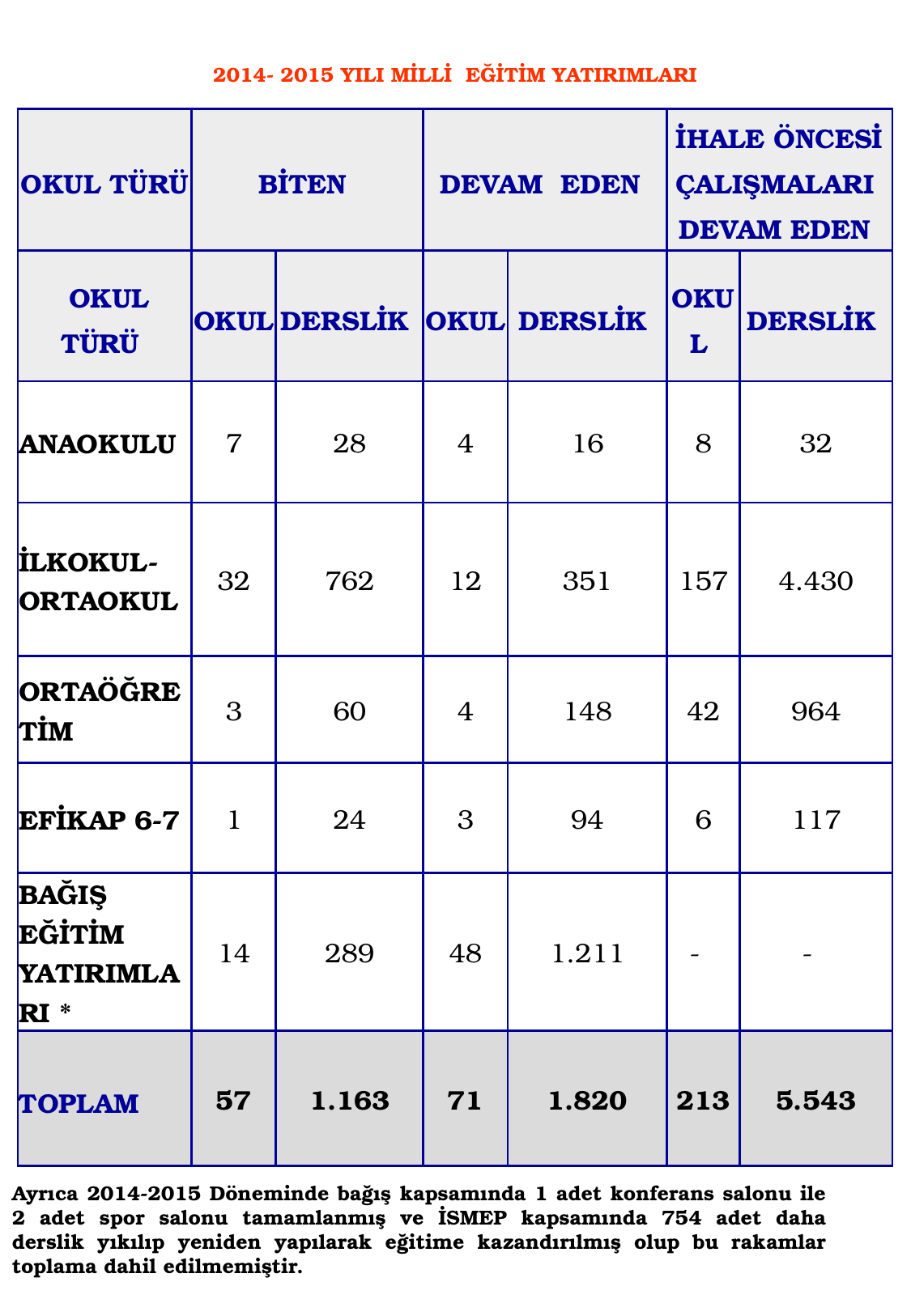

2014- 2015 YILI MİLLİ  EĞİTİM YATIRIMLARI
| OKUL TÜRÜ | BİTEN |  | DEVAM EDEN |  | İHALE ÖNCESİ ÇALIŞMALARI DEVAM EDEN |  |
| --- | --- | --- | --- | --- | --- | --- |
| OKUL TÜRÜ | OKUL | DERSLİK | OKUL | DERSLİK | OKUL | DERSLİK |
| ANAOKULU | 7 | 28 | 4 | 16 | 8 | 32 |
| İLKOKUL-ORTAOKUL | 32 | 762 | 12 | 351 | 157 | 4.430 |
| ORTAÖĞRETİM | 3 | 60 | 4 | 148 | 42 | 964 |
| EFİKAP 6-7 | 1 | 24 | 3 | 94 | 6 | 117 |
| BAĞIŞ EĞİTİM YATIRIMLARI \* | 14 | 289 | 48 | 1.211 | - | - |
| TOPLAM | 57 | 1.163 | 71 | 1.820 | 213 | 5.543 |
Ayrıca 2014-2015 Döneminde bağış kapsamında 1 adet konferans salonu ile 2 adet spor salonu tamamlanmış ve İSMEP kapsamında 754 adet daha derslik yıkılıp yeniden yapılarak eğitime kazandırılmış olup bu rakamlar toplama dahil edilmemiştir.